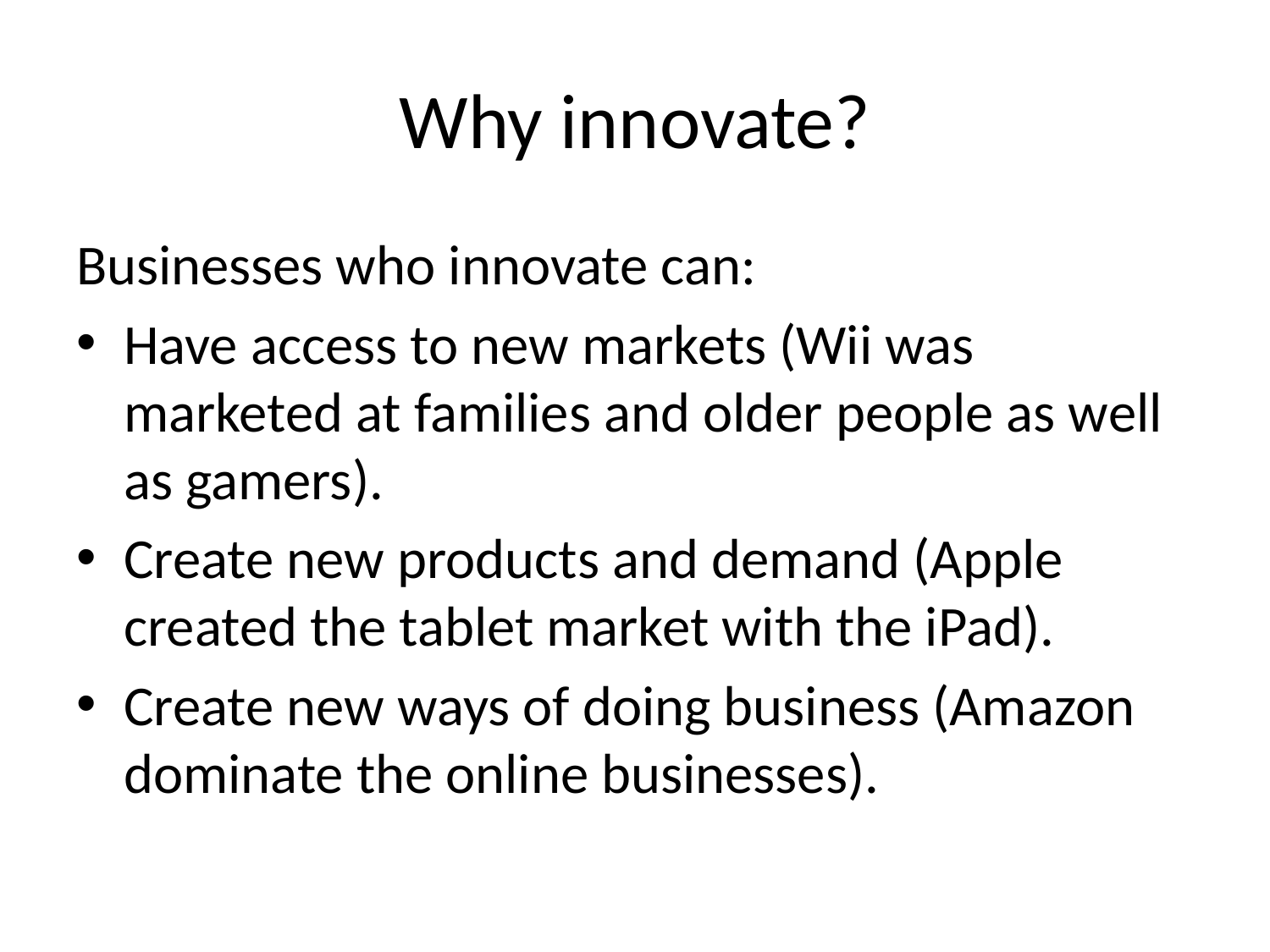

# Why innovate?
Businesses who innovate can:
Have access to new markets (Wii was marketed at families and older people as well as gamers).
Create new products and demand (Apple created the tablet market with the iPad).
Create new ways of doing business (Amazon dominate the online businesses).